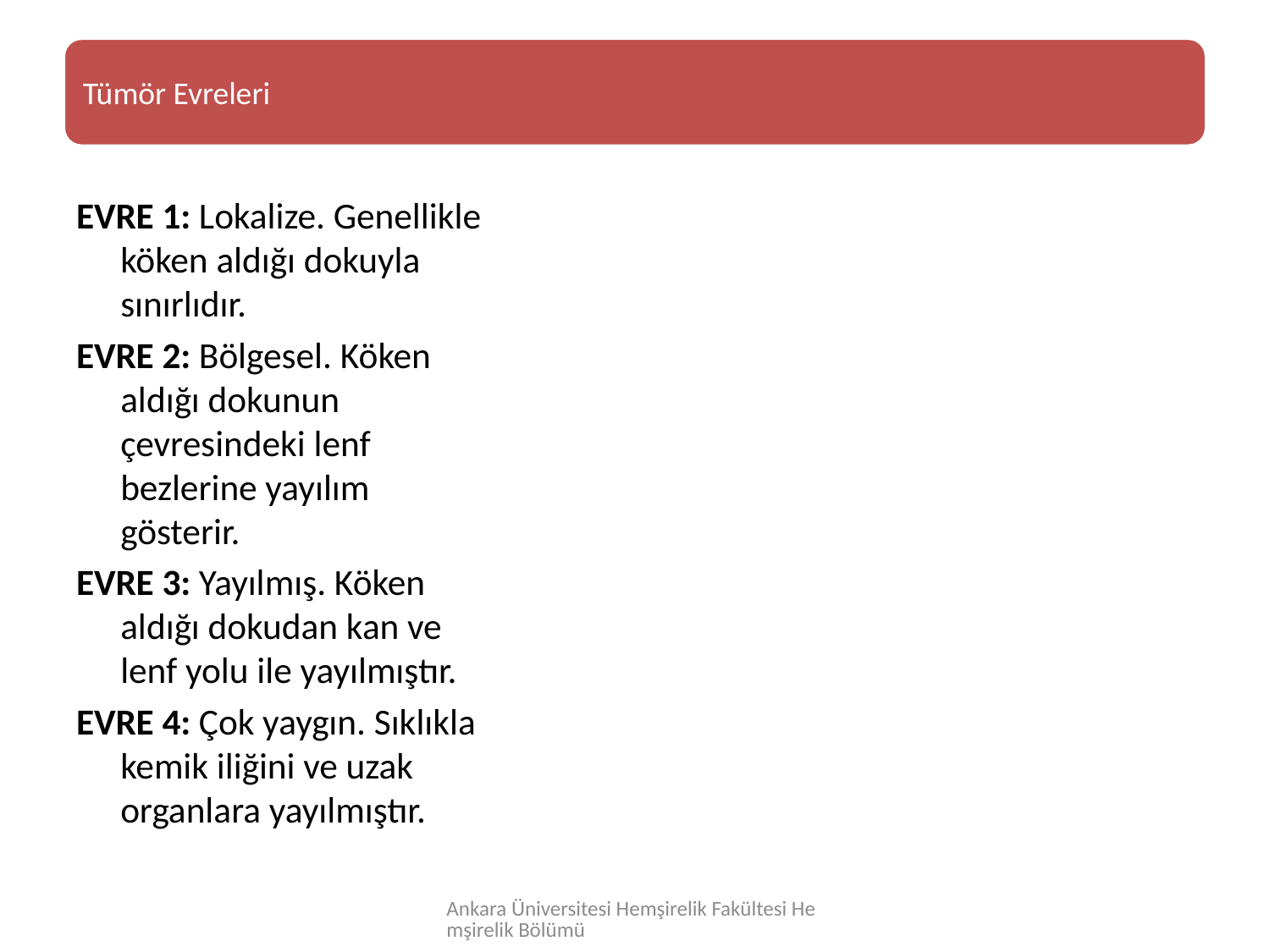

Tümör Evreleri
EVRE 1: Lokalize. Genellikle köken aldığı dokuyla sınırlıdır.
EVRE 2: Bölgesel. Köken aldığı dokunun çevresindeki lenf bezlerine yayılım gösterir.
EVRE 3: Yayılmış. Köken aldığı dokudan kan ve lenf yolu ile yayılmıştır.
EVRE 4: Çok yaygın. Sıklıkla kemik iliğini ve uzak organlara yayılmıştır.

Ankara Üniversitesi Hemşirelik Fakültesi Hemşirelik Bölümü